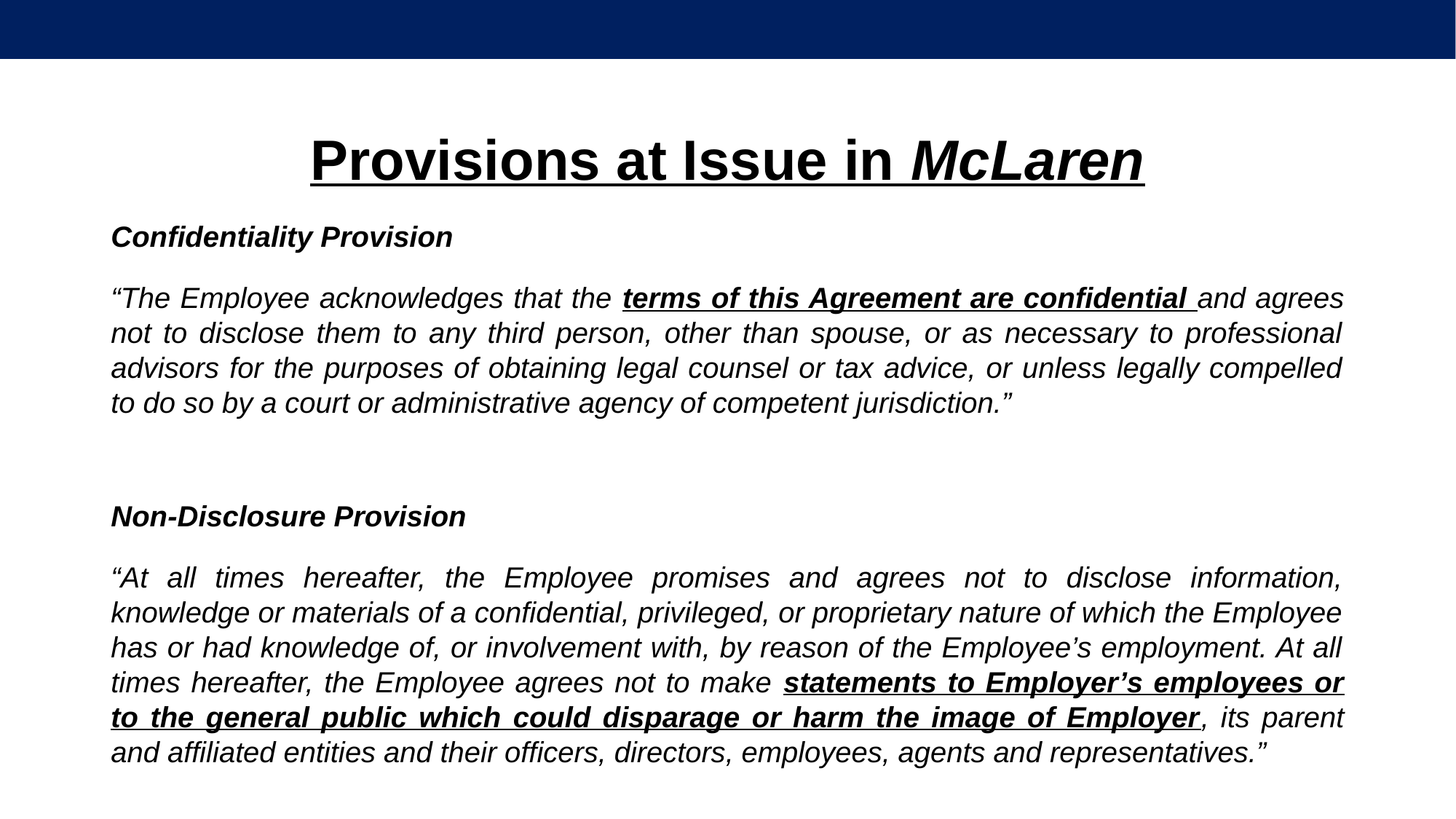

Provisions at Issue in McLaren
Confidentiality Provision
“The Employee acknowledges that the terms of this Agreement are confidential and agrees not to disclose them to any third person, other than spouse, or as necessary to professional advisors for the purposes of obtaining legal counsel or tax advice, or unless legally compelled to do so by a court or administrative agency of competent jurisdiction.”

Non-Disclosure Provision
“At all times hereafter, the Employee promises and agrees not to disclose information, knowledge or materials of a confidential, privileged, or proprietary nature of which the Employee has or had knowledge of, or involvement with, by reason of the Employee’s employment. At all times hereafter, the Employee agrees not to make statements to Employer’s employees or to the general public which could disparage or harm the image of Employer, its parent and affiliated entities and their officers, directors, employees, agents and representatives.”